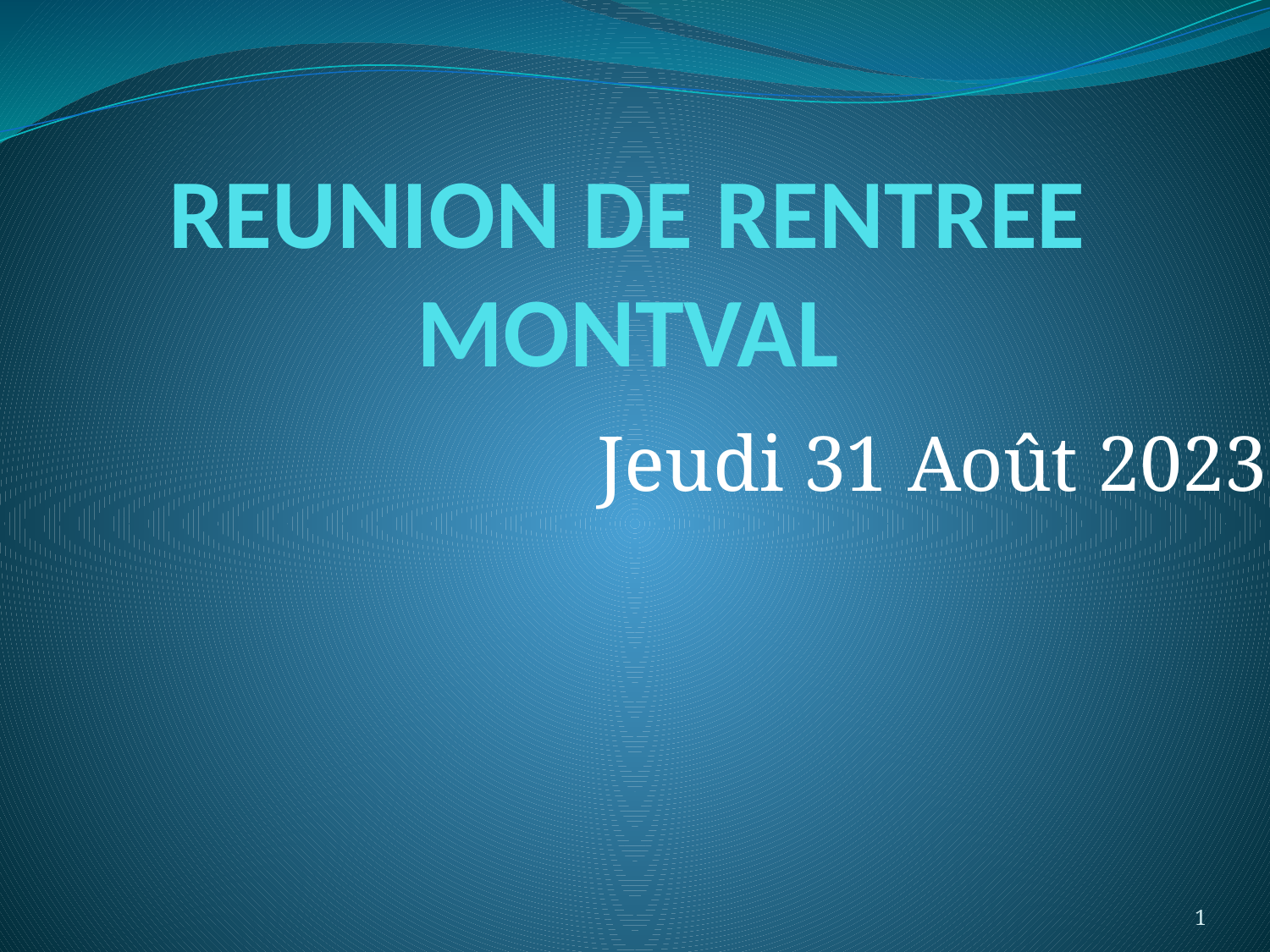

# REUNION DE RENTREE MONTVAL
 Jeudi 31 Août 2023

1